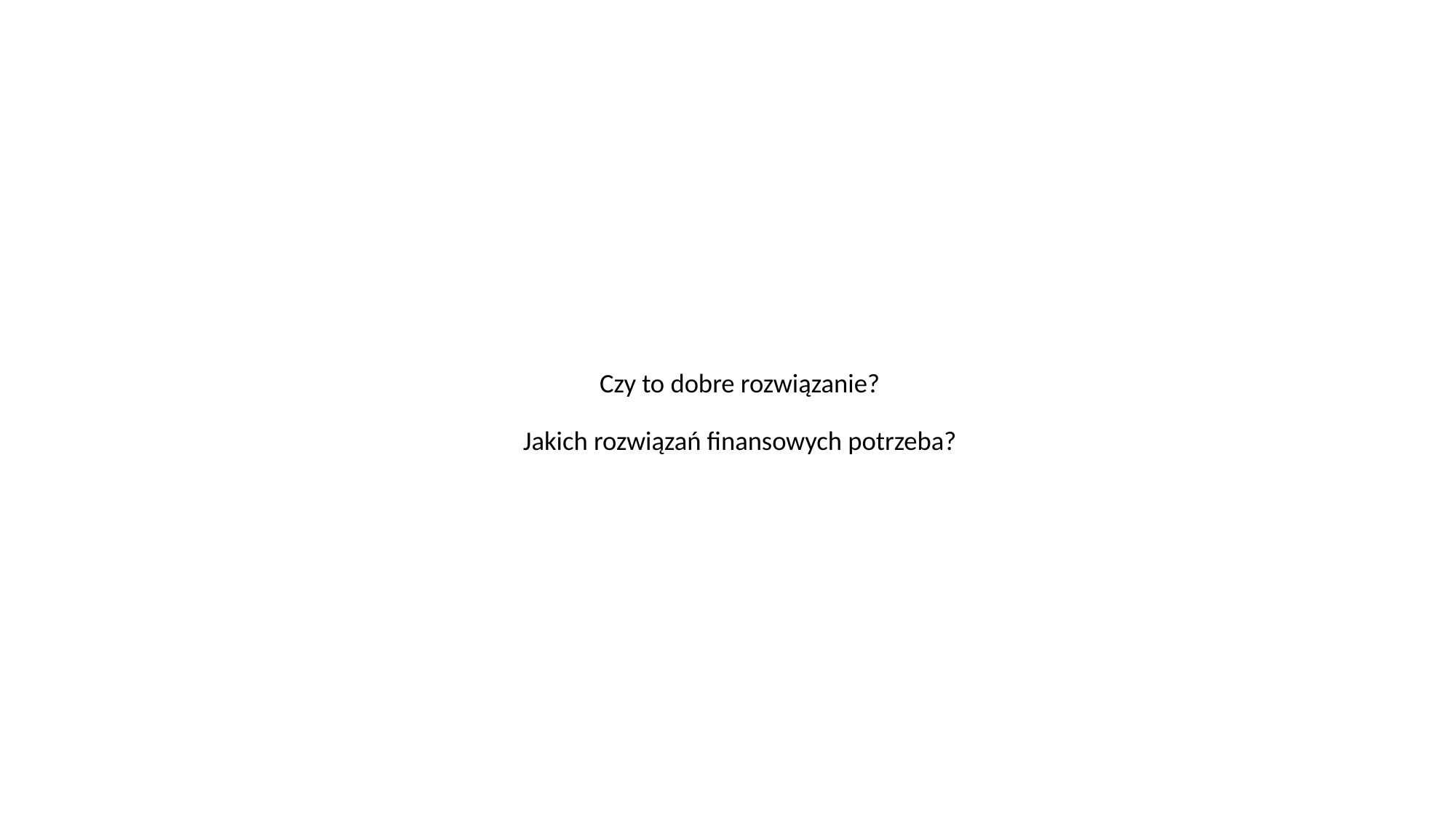

# Czy to dobre rozwiązanie? Jakich rozwiązań finansowych potrzeba?